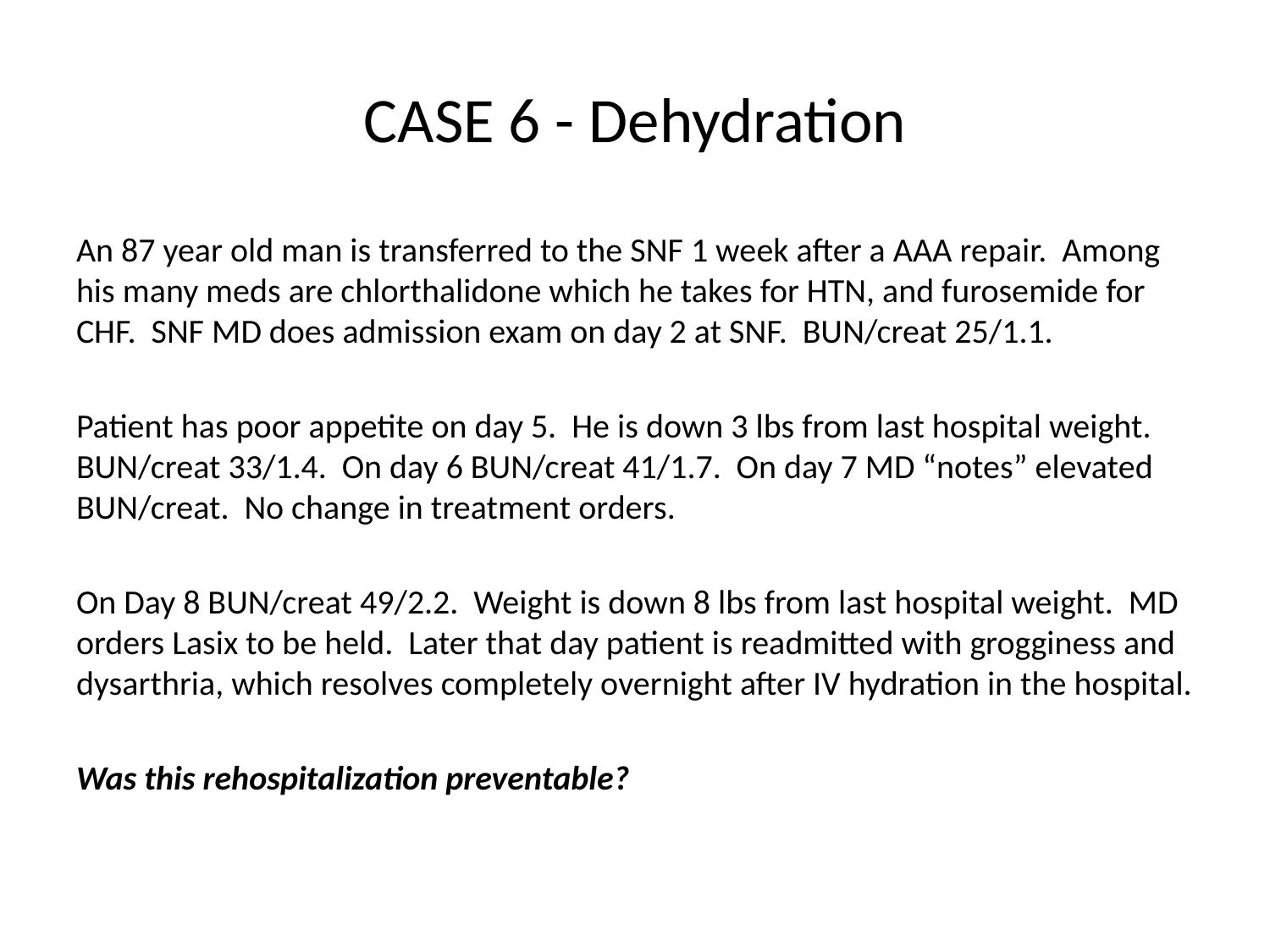

# CASE 6 - Dehydration
An 87 year old man is transferred to the SNF 1 week after a AAA repair.  Among his many meds are chlorthalidone which he takes for HTN, and furosemide for CHF.  SNF MD does admission exam on day 2 at SNF.  BUN/creat 25/1.1.

Patient has poor appetite on day 5.  He is down 3 lbs from last hospital weight.  BUN/creat 33/1.4.  On day 6 BUN/creat 41/1.7.  On day 7 MD “notes” elevated BUN/creat.  No change in treatment orders.

On Day 8 BUN/creat 49/2.2.  Weight is down 8 lbs from last hospital weight.  MD orders Lasix to be held.  Later that day patient is readmitted with grogginess and dysarthria, which resolves completely overnight after IV hydration in the hospital.

Was this rehospitalization preventable?